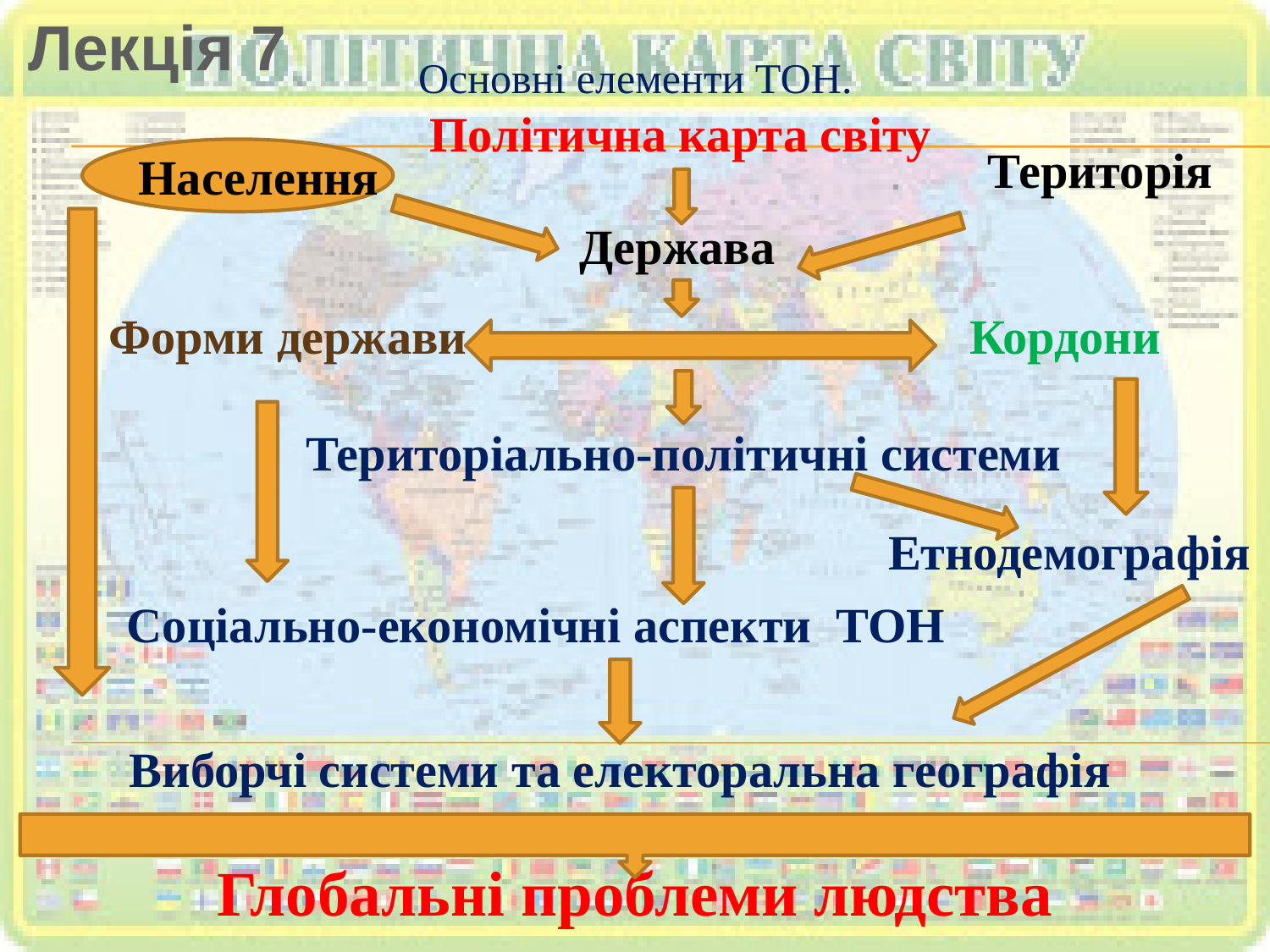

Лекція 7
Основні елементи ТОН.
Політична карта світу
Територія

Населення

Держава

Форми держави
Кордони

Територіально-політичні системи

Етнодемографія
Соціально-економічні аспекти  ТОН

Виборчі системи та електоральна географія

Глобальні проблеми людства